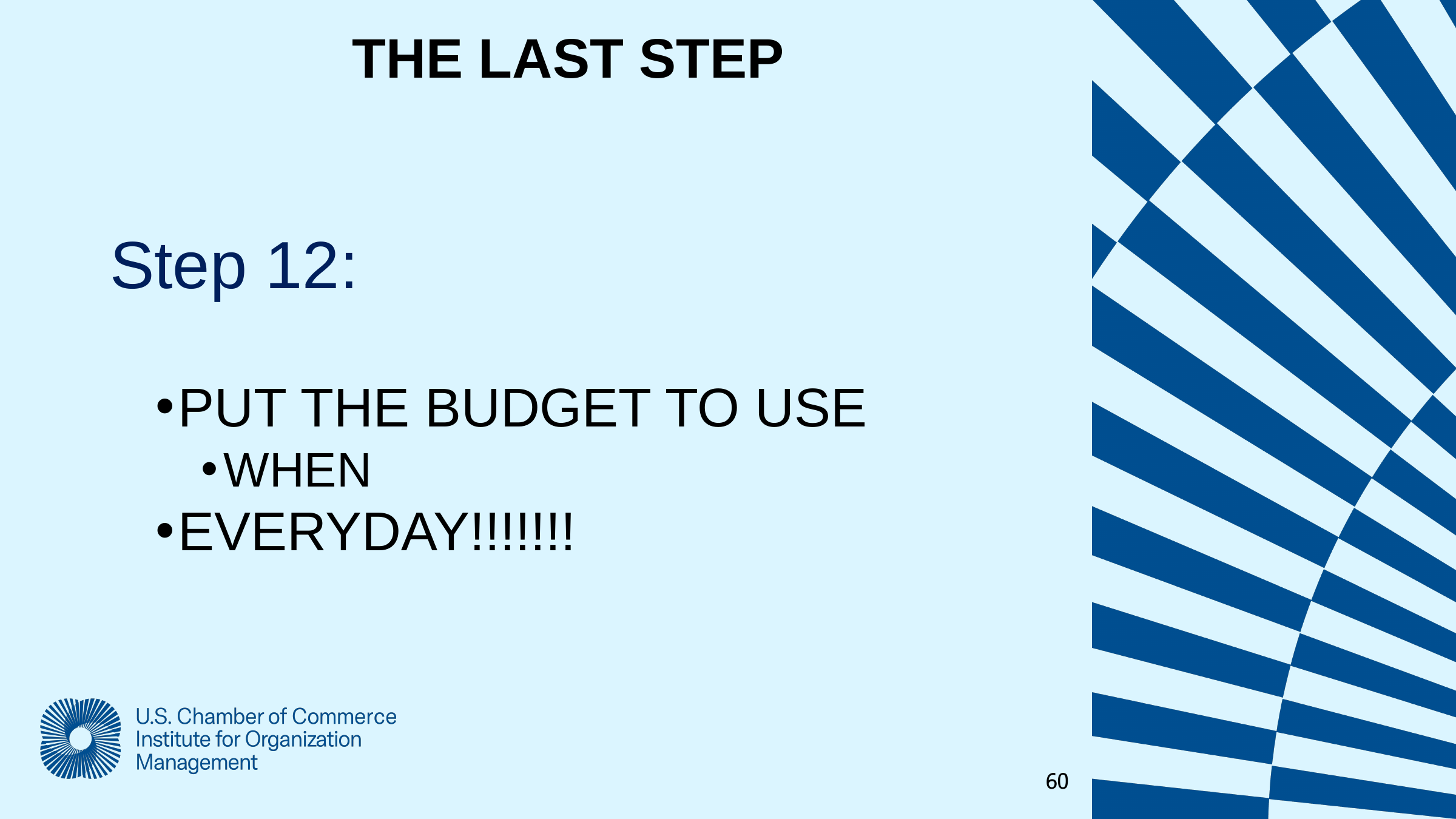

THE LAST STEP
Step 12:

PUT THE BUDGET TO USE
WHEN
EVERYDAY!!!!!!!

60